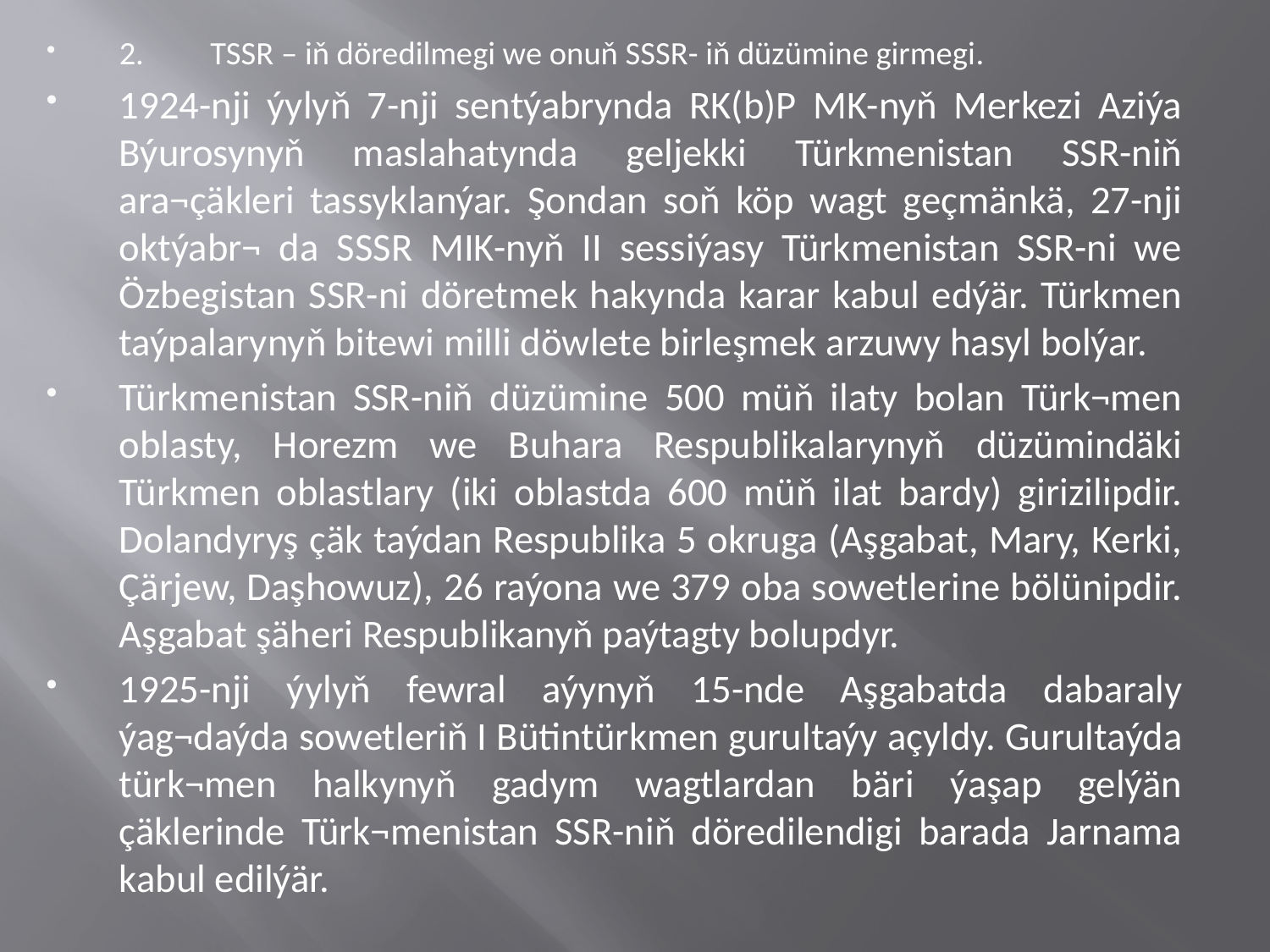

2.	 TSSR – iň döredilmegi we onuň SSSR- iň düzümine girmegi.
1924-nji ýylyň 7-nji sentýabrynda RK(b)P MK-nyň Merkezi Aziýa Býurosynyň maslahatynda geljekki Türkmenistan SSR-niň ara¬çäkleri tassyklanýar. Şondan soň köp wagt geçmänkä, 27-nji oktýabr¬ da SSSR MIK-nyň II sessiýasy Türkmenistan SSR-ni we Özbegistan SSR-ni döretmek hakynda karar kabul edýär. Türkmen taýpalarynyň bitewi milli döwlete birleşmek arzuwy hasyl bolýar.
Türkmenistan SSR-niň düzümine 500 müň ilaty bolan Türk¬men oblasty, Horezm we Buhara Respublikalarynyň düzümindäki Türkmen oblastlary (iki oblastda 600 müň ilat bardy) girizilipdir. Dolandyryş çäk taýdan Respublika 5 okruga (Aşgabat, Mary, Kerki, Çärjew, Daşhowuz), 26 raýona we 379 oba sowetlerine bölünipdir. Aşgabat şäheri Respublikanyň paýtagty bolupdyr.
1925-nji ýylyň fewral aýynyň 15-nde Aşgabatda dabaraly ýag¬daýda sowetleriň I Bütintürkmen gurultaýy açyldy. Gurultaýda türk¬men halkynyň gadym wagtlardan bäri ýaşap gelýän çäklerinde Türk¬menistan SSR-niň döredilendigi barada Jarnama kabul edilýär.

# Türkmenistan raýatara urşy  ýyllarynda